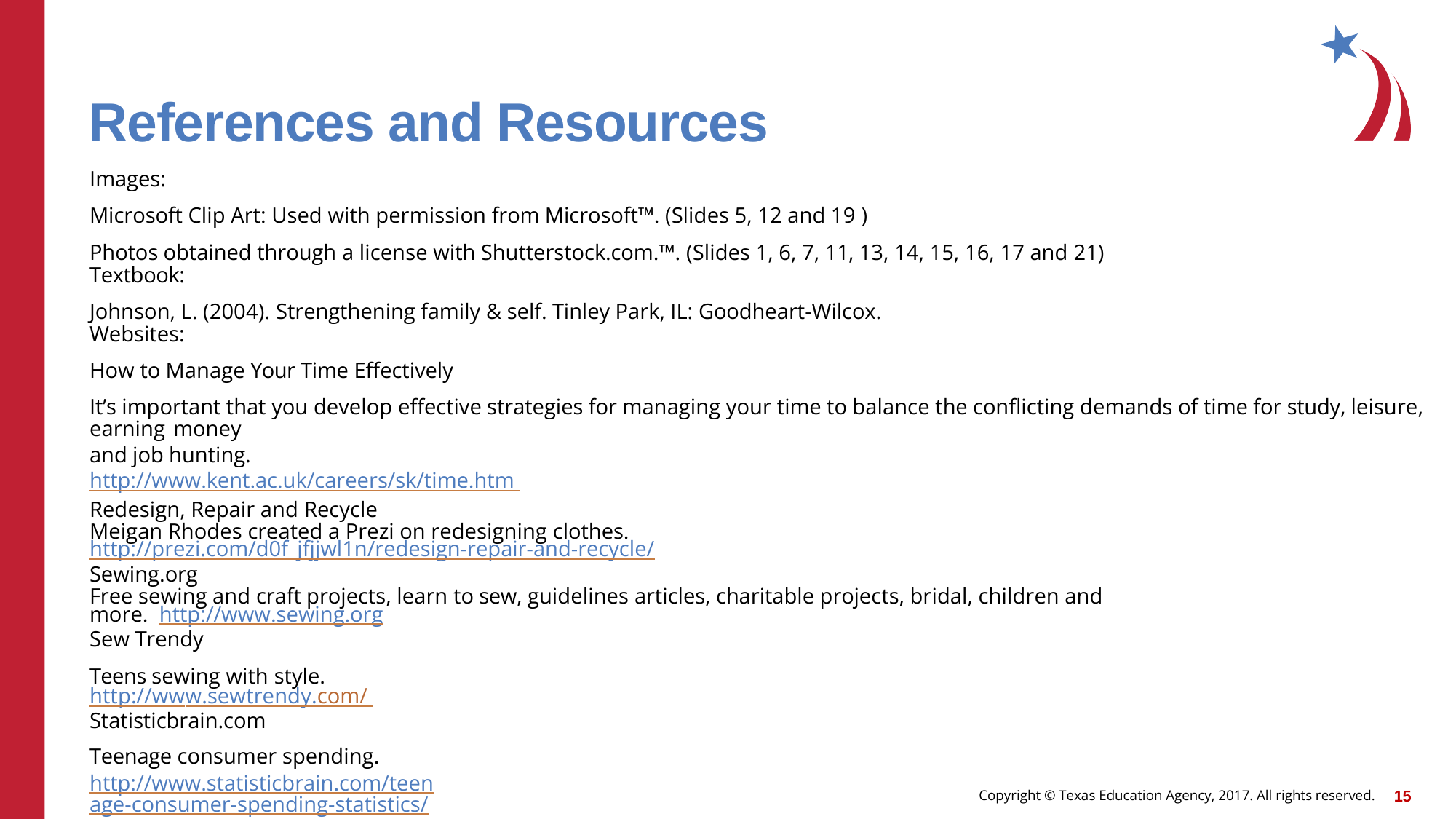

# References and Resources
Images:
Microsoft Clip Art: Used with permission from Microsoft™. (Slides 5, 12 and 19 )
Photos obtained through a license with Shutterstock.com.™. (Slides 1, 6, 7, 11, 13, 14, 15, 16, 17 and 21)
Textbook:
Johnson, L. (2004). Strengthening family & self. Tinley Park, IL: Goodheart-Wilcox.
Websites:
How to Manage Your Time Effectively
It’s important that you develop effective strategies for managing your time to balance the conflicting demands of time for study, leisure, earning money
and job hunting.  http://www.kent.ac.uk/careers/sk/time.htm  Redesign, Repair and Recycle
Meigan Rhodes created a Prezi on redesigning clothes.  http://prezi.com/d0f_jfjjwl1n/redesign-repair-and-recycle/
Sewing.org
Free sewing and craft projects, learn to sew, guidelines articles, charitable projects, bridal, children and more.  http://www.sewing.org
Sew Trendy
Teens sewing with style.
http://www.sewtrendy.com/  Statisticbrain.com
Teenage consumer spending.
http://www.statisticbrain.com/teenage-consumer-spending-statistics/